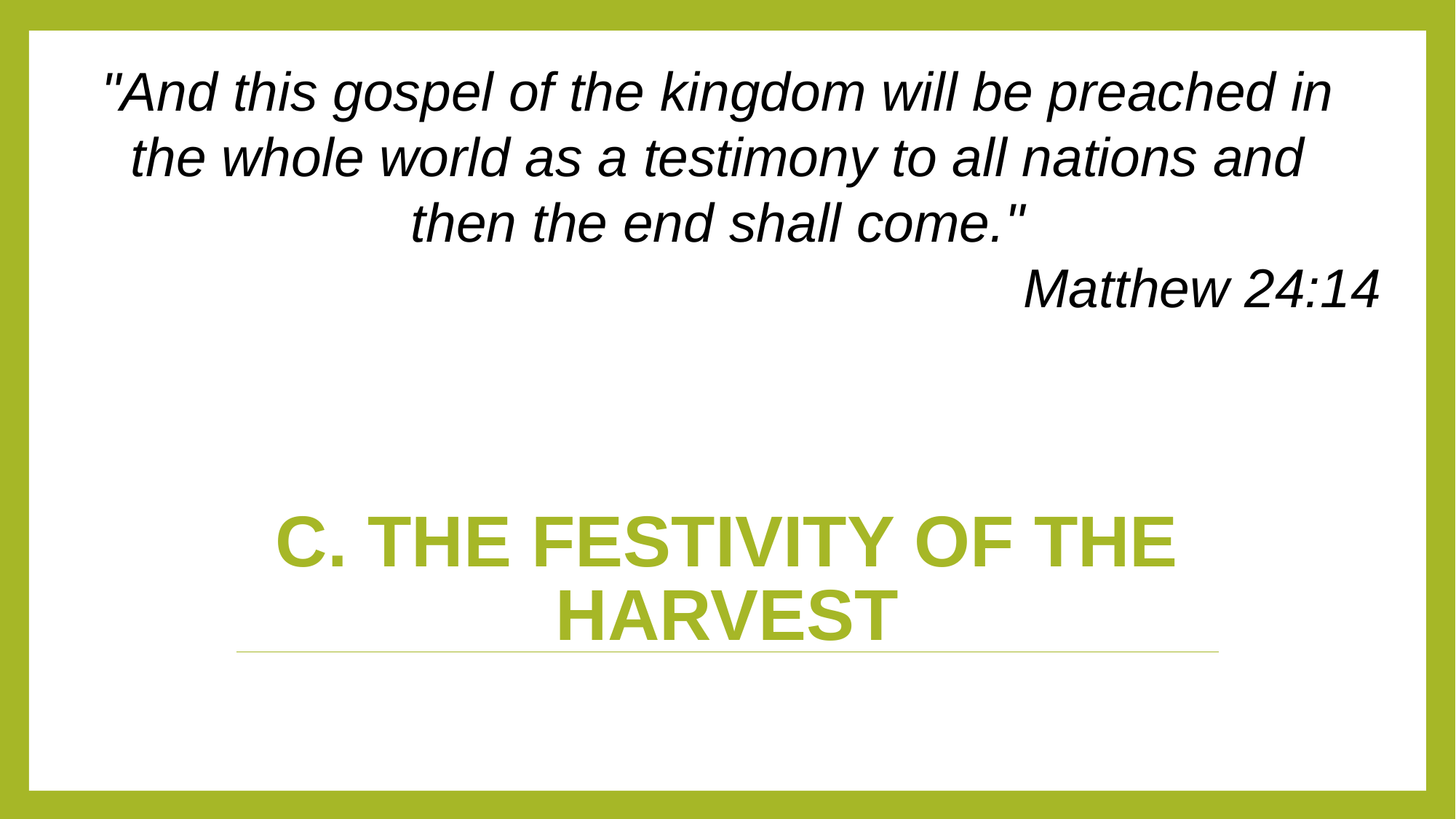

"And this gospel of the kingdom will be preached in
the whole world as a testimony to all nations and
then the end shall come."
Matthew 24:14
# C. THE FESTIVITY OF THE HARVEST